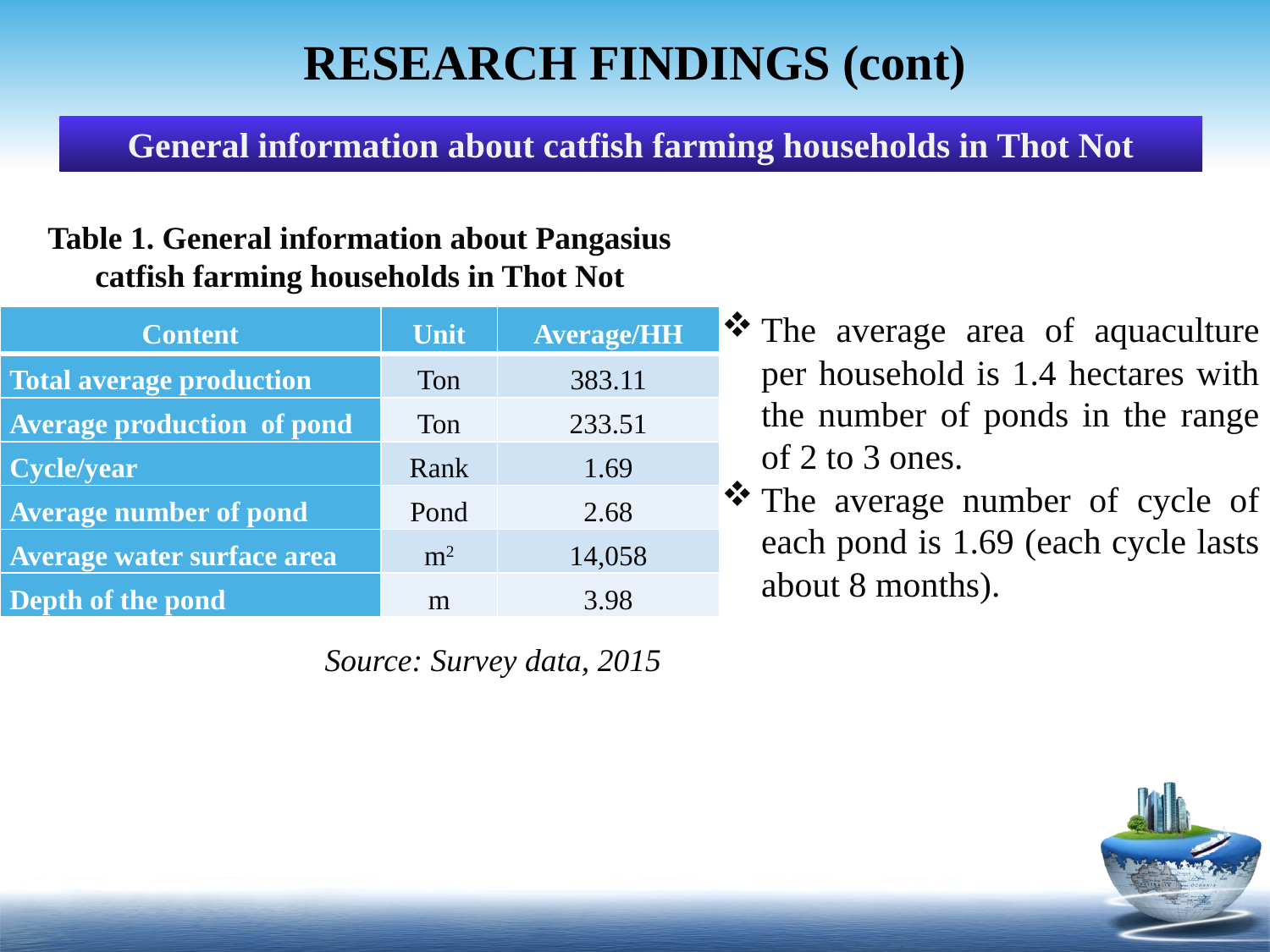

# RESEARCH FINDINGS (cont)
General information about catfish farming households in Thot Not
Table 1. General information about Pangasius catfish farming households in Thot Not
The average area of aquaculture per household is 1.4 hectares with the number of ponds in the range of 2 to 3 ones.
The average number of cycle of each pond is 1.69 (each cycle lasts about 8 months).

| Content | Unit | Average/HH |
| --- | --- | --- |
| Total average production | Ton | 383.11 |
| Average production of pond | Ton | 233.51 |
| Cycle/year | Rank | 1.69 |
| Average number of pond | Pond | 2.68 |
| Average water surface area | m2 | 14,058 |
| Depth of the pond | m | 3.98 |
Educational
levSource: Survey data, 2015
el
Location
Gender